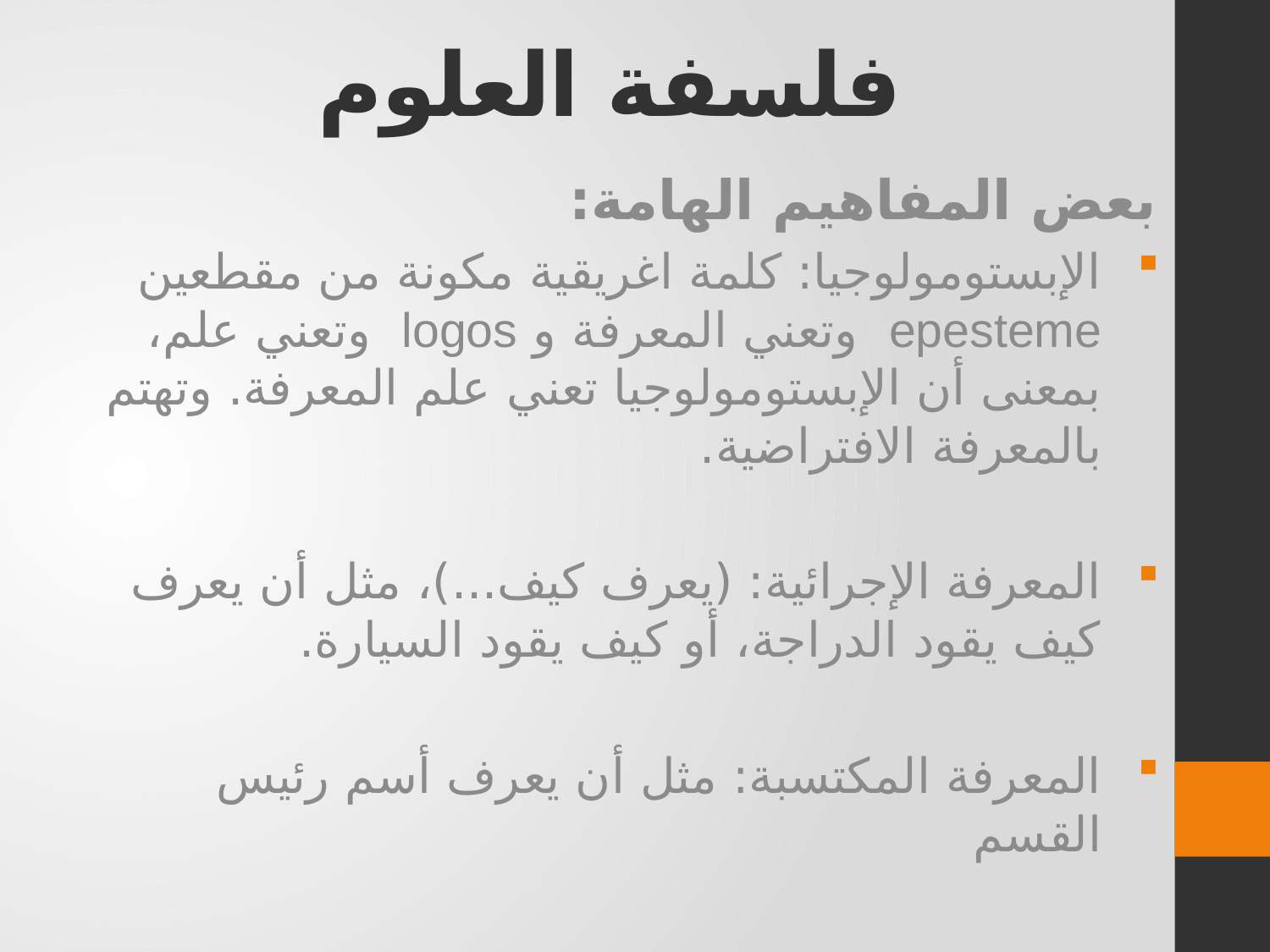

# فلسفة العلوم
بعض المفاهيم الهامة:
الإبستومولوجيا: كلمة اغريقية مكونة من مقطعين epesteme  وتعني المعرفة و logos  وتعني علم، بمعنى أن الإبستومولوجيا تعني علم المعرفة. وتهتم بالمعرفة الافتراضية.

المعرفة الإجرائية: (يعرف كيف...)، مثل أن يعرف كيف يقود الدراجة، أو كيف يقود السيارة.

المعرفة المكتسبة: مثل أن يعرف أسم رئيس القسم